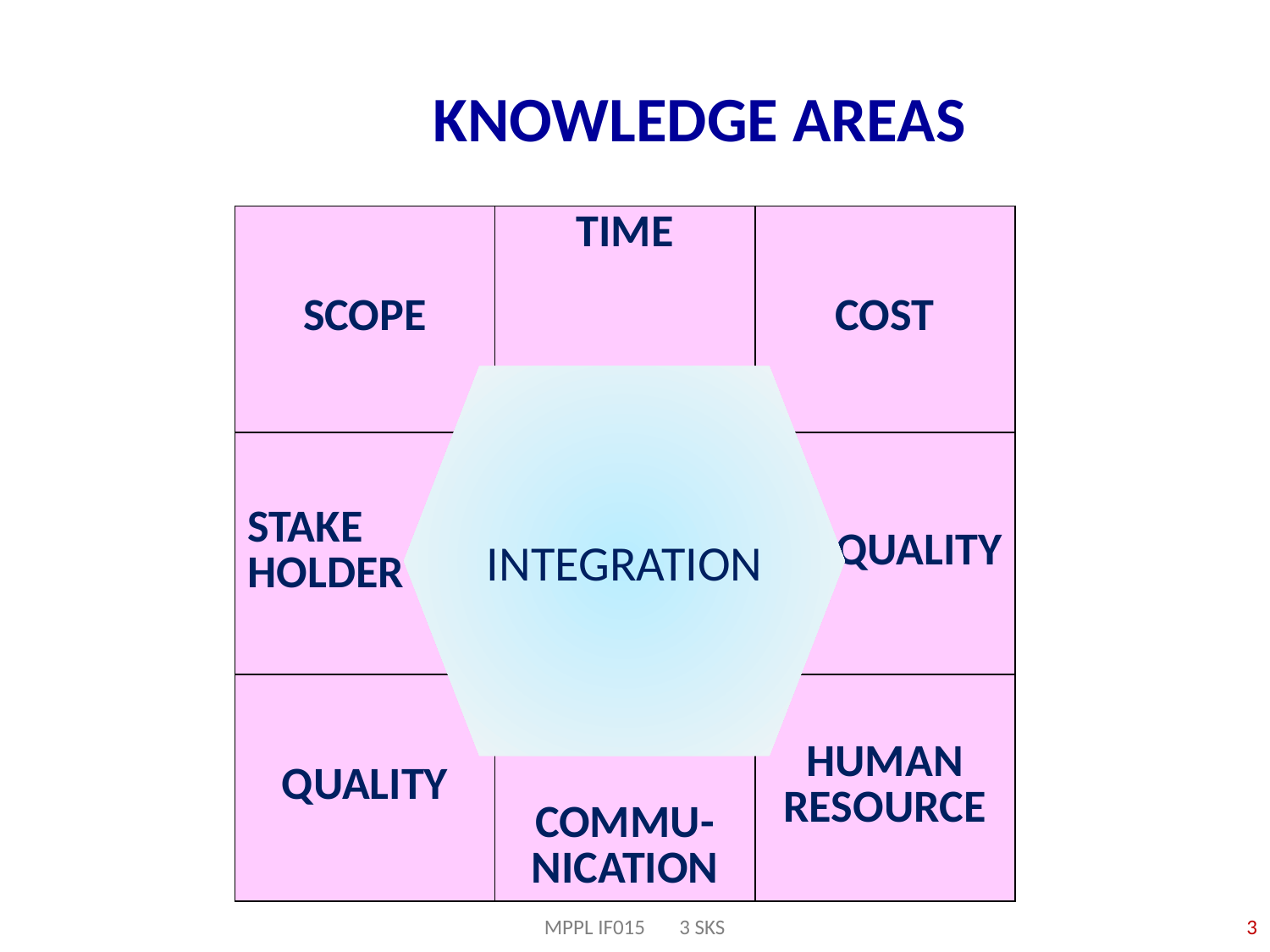

KNOWLEDGE AREAS
| SCOPE | TIME | COST |
| --- | --- | --- |
| STAKE HOLDER |  | QUALITY |
| QUALITY | COMMU-NICATION | HUMAN RESOURCE |
INTEGRATION
MPPL IF015       3 SKS
3